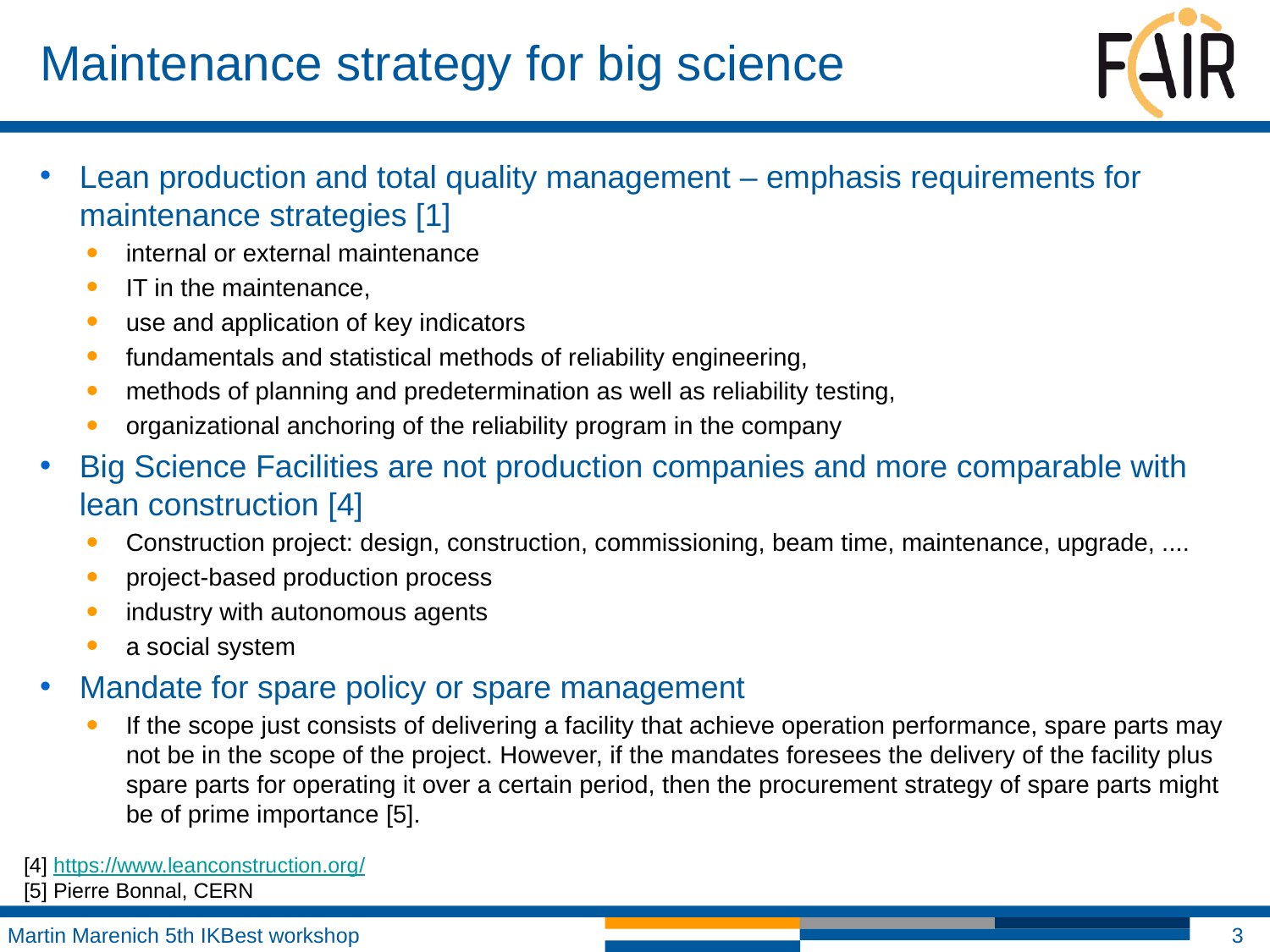

# Maintenance strategy for big science
Lean production and total quality management – emphasis requirements for maintenance strategies [1]
internal or external maintenance
IT in the maintenance,
use and application of key indicators
fundamentals and statistical methods of reliability engineering,
methods of planning and predetermination as well as reliability testing,
organizational anchoring of the reliability program in the company
Big Science Facilities are not production companies and more comparable with lean construction [4]
Construction project: design, construction, commissioning, beam time, maintenance, upgrade, ....
project-based production process
industry with autonomous agents
a social system
Mandate for spare policy or spare management
If the scope just consists of delivering a facility that achieve operation performance, spare parts may not be in the scope of the project. However, if the mandates foresees the delivery of the facility plus spare parts for operating it over a certain period, then the procurement strategy of spare parts might be of prime importance [5].

[4] https://www.leanconstruction.org/
[5] Pierre Bonnal, CERN
Martin Marenich 5th IKBest workshop
3